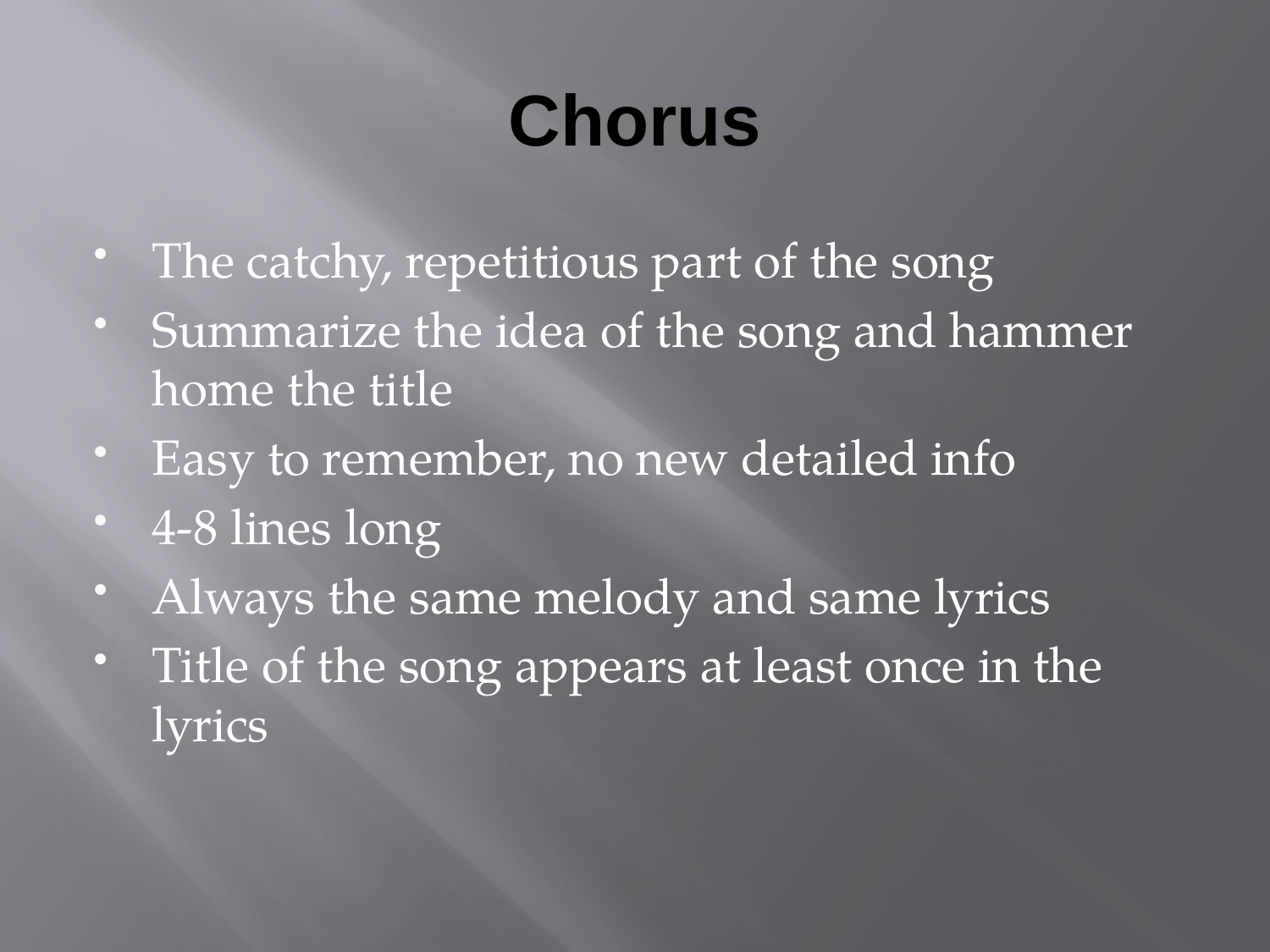

# Chorus
The catchy, repetitious part of the song
Summarize the idea of the song and hammer home the title
Easy to remember, no new detailed info
4-8 lines long
Always the same melody and same lyrics
Title of the song appears at least once in the lyrics